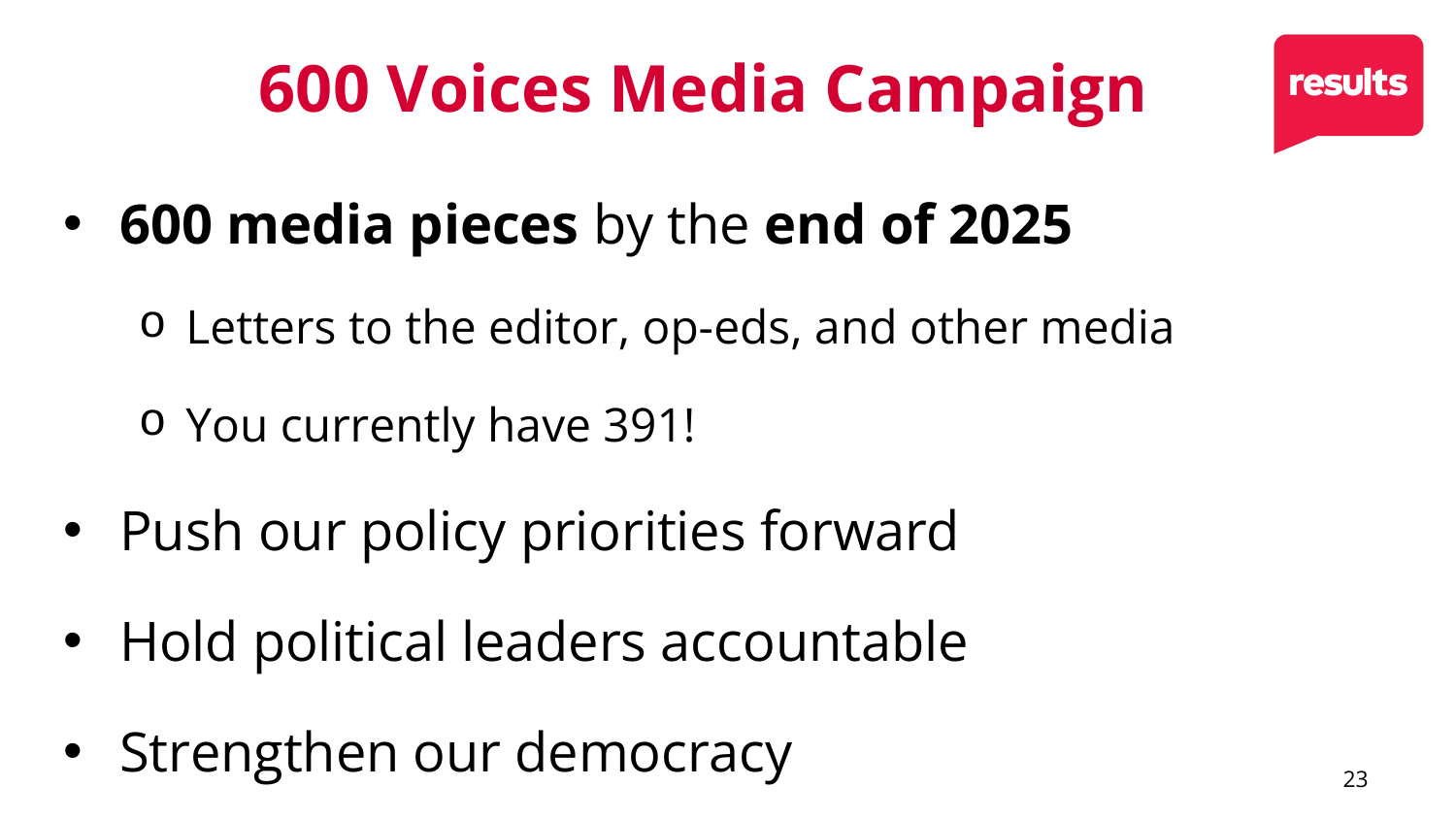

# 600 Voices Media Campaign
600 media pieces by the end of 2025
Letters to the editor, op-eds, and other media
You currently have 391!
Push our policy priorities forward
Hold political leaders accountable
Strengthen our democracy

23